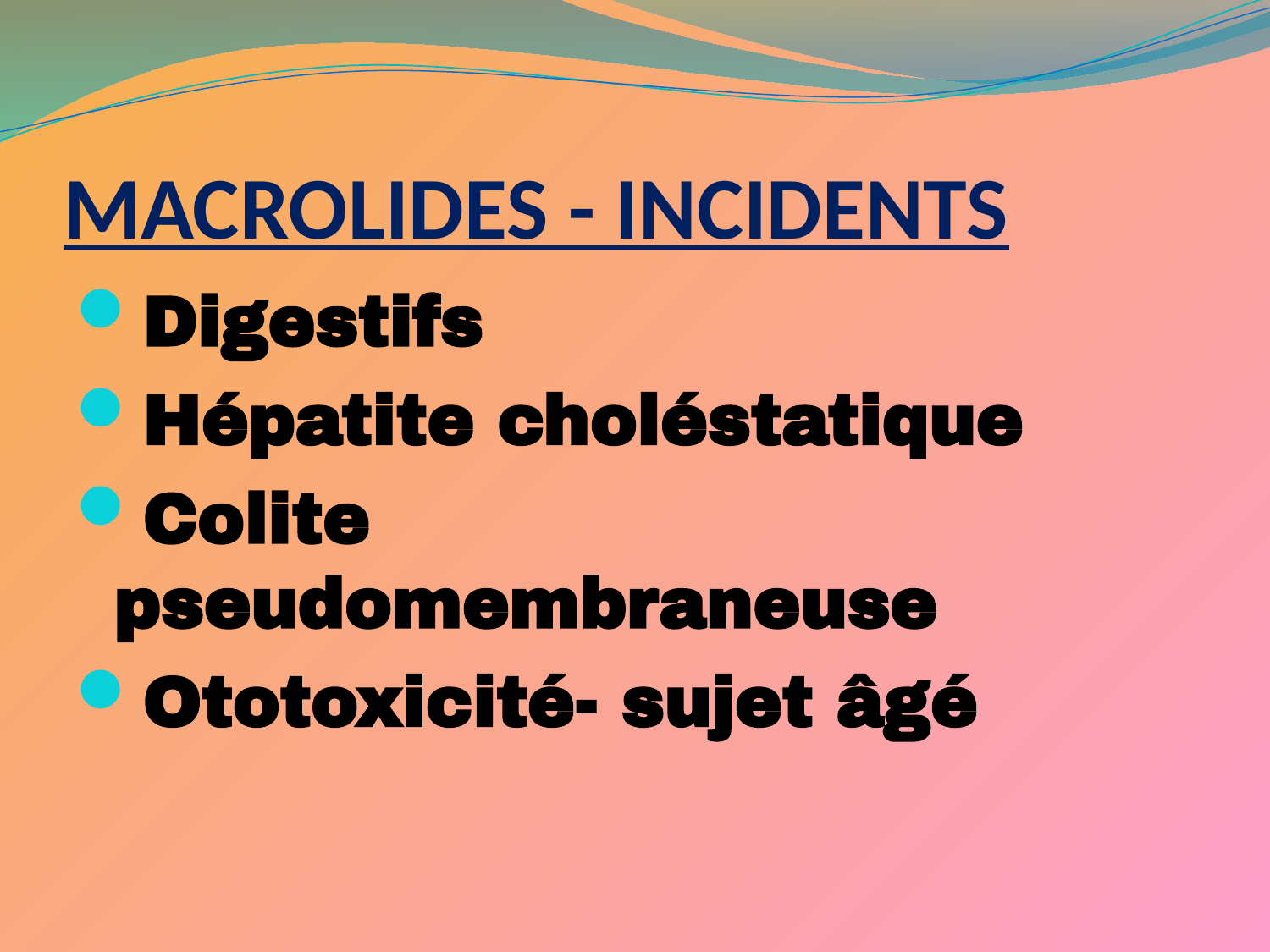

# MACROLIDES - INCIDENTS
Digestifs
Hépatite choléstatique
Colite pseudomembraneuse
Ototoxicité- sujet âgé